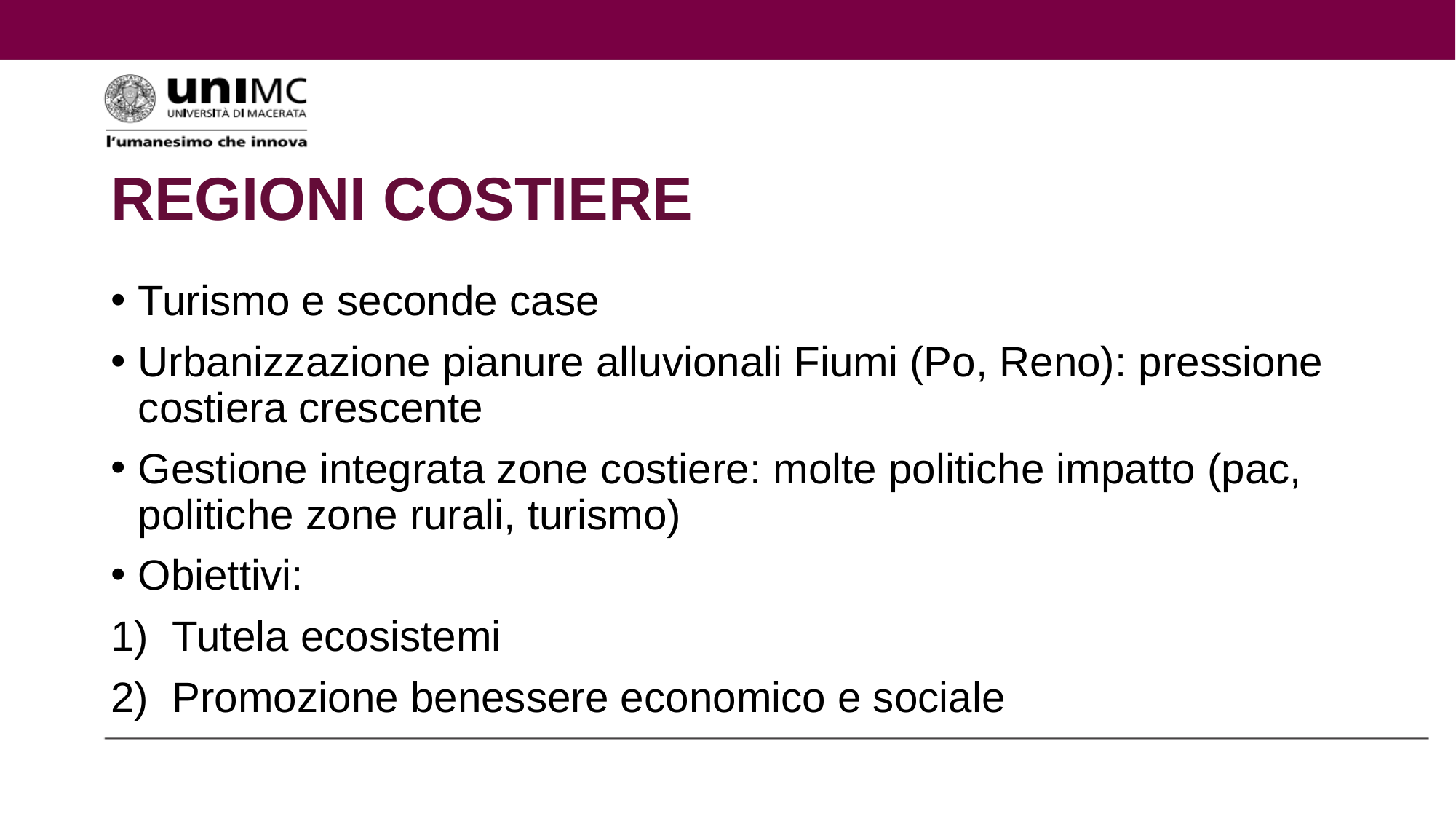

# REGIONI COSTIERE
Turismo e seconde case
Urbanizzazione pianure alluvionali Fiumi (Po, Reno): pressione costiera crescente
Gestione integrata zone costiere: molte politiche impatto (pac, politiche zone rurali, turismo)
Obiettivi:
Tutela ecosistemi
Promozione benessere economico e sociale